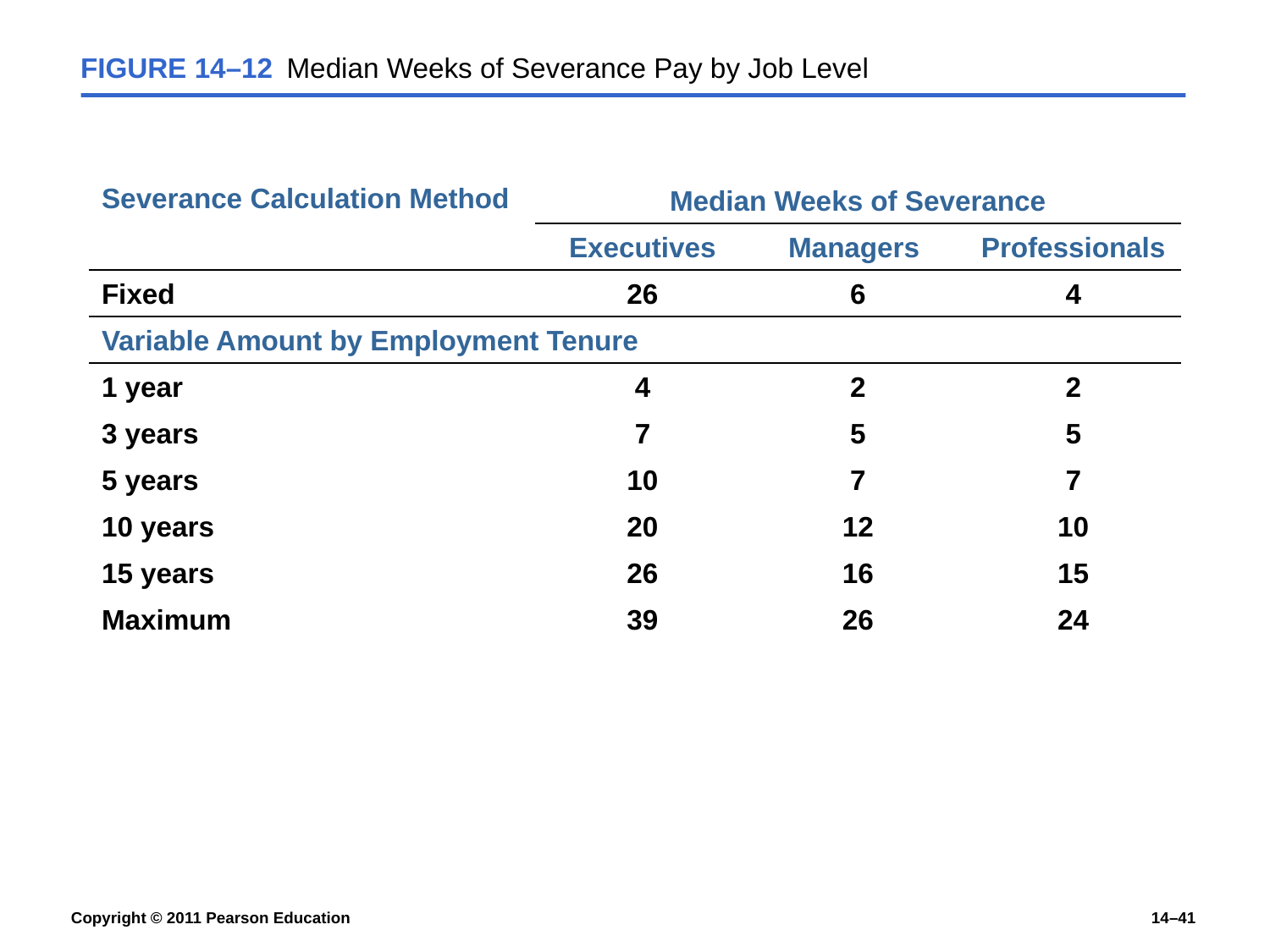

FIGURE 14–12	Median Weeks of Severance Pay by Job Level

| Severance Calculation Method | Median Weeks of Severance |  |  |
| --- | --- | --- | --- |
|  | Executives | Managers | Professionals |
| Fixed | 26 | 6 | 4 |
| Variable Amount by Employment Tenure |  |  |  |
| 1 year | 4 | 2 | 2 |
| 3 years | 7 | 5 | 5 |
| 5 years | 10 | 7 | 7 |
| 10 years | 20 | 12 | 10 |
| 15 years | 26 | 16 | 15 |
| Maximum | 39 | 26 | 24 |
Copyright © 2011 Pearson Education
14–41